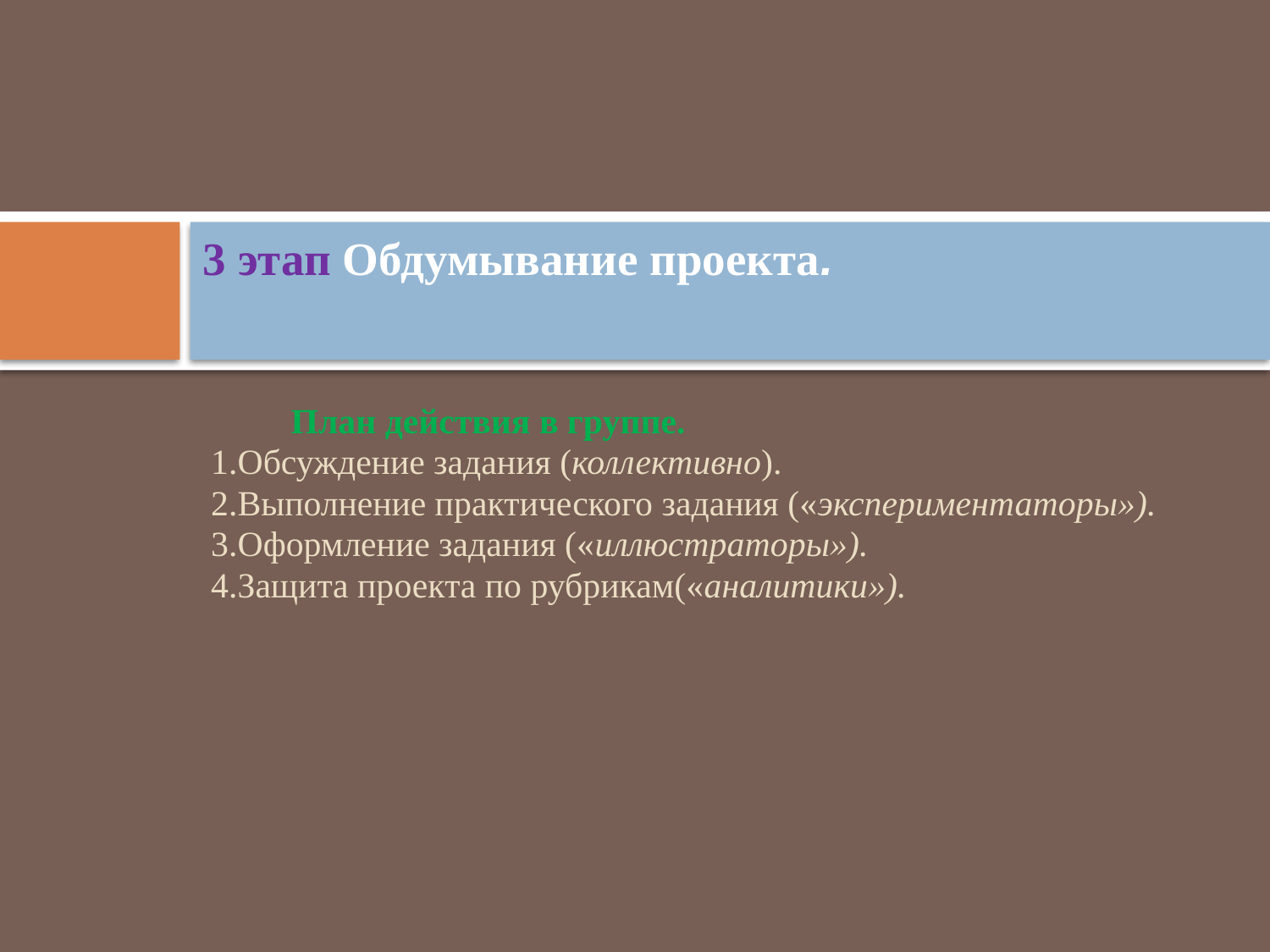

# 3 этап Обдумывание проекта.
         План действия в группе.
1.Обсуждение задания (коллективно).
2.Выполнение практического задания («экспериментаторы»).
3.Оформление задания («иллюстраторы»).
4.Защита проекта по рубрикам(«аналитики»).